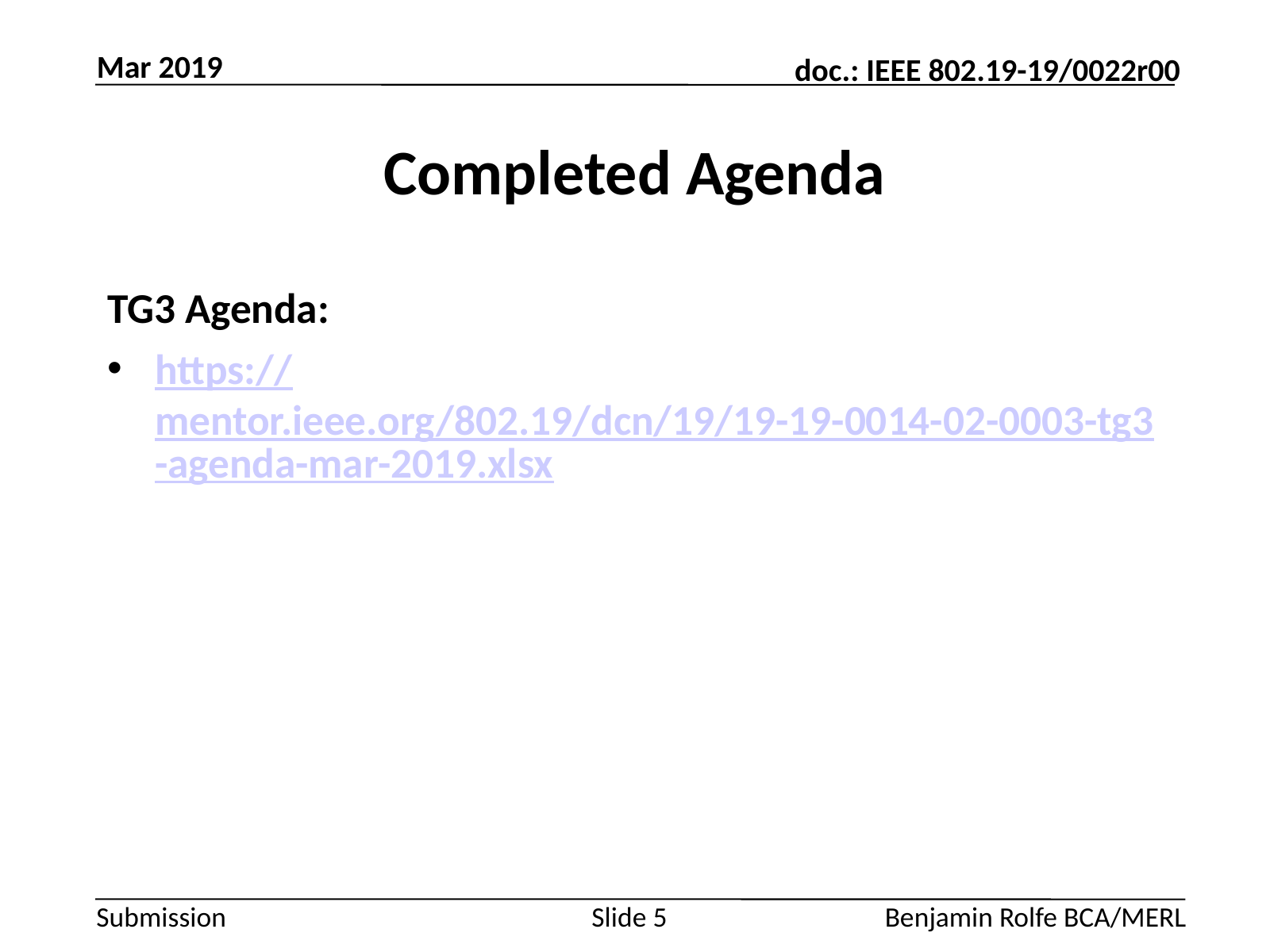

Mar 2019
# Completed Agenda
TG3 Agenda:
https://mentor.ieee.org/802.19/dcn/19/19-19-0014-02-0003-tg3-agenda-mar-2019.xlsx

Slide 5
Benjamin Rolfe BCA/MERL